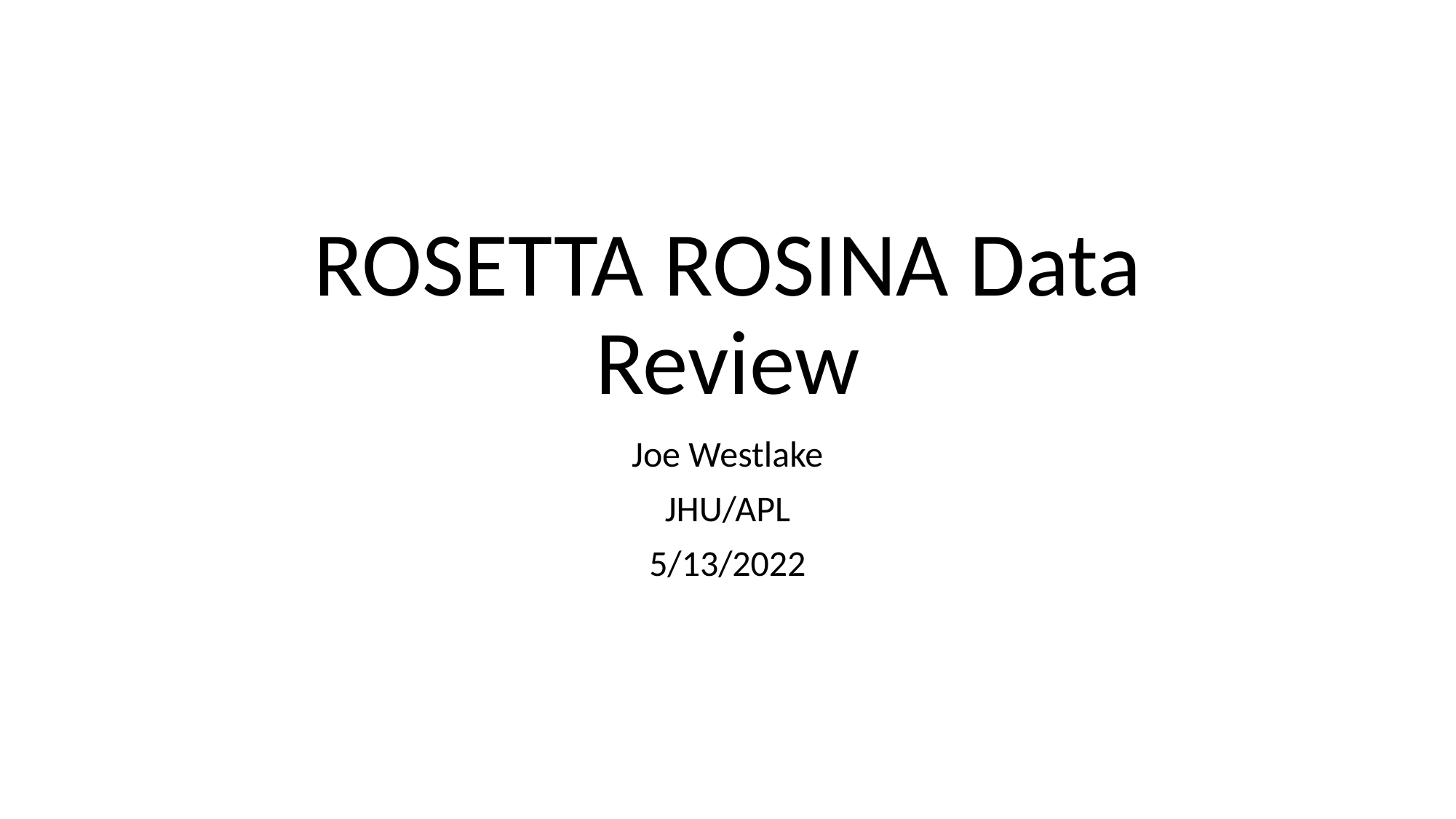

# ROSETTA ROSINA Data Review
Joe Westlake
JHU/APL
5/13/2022